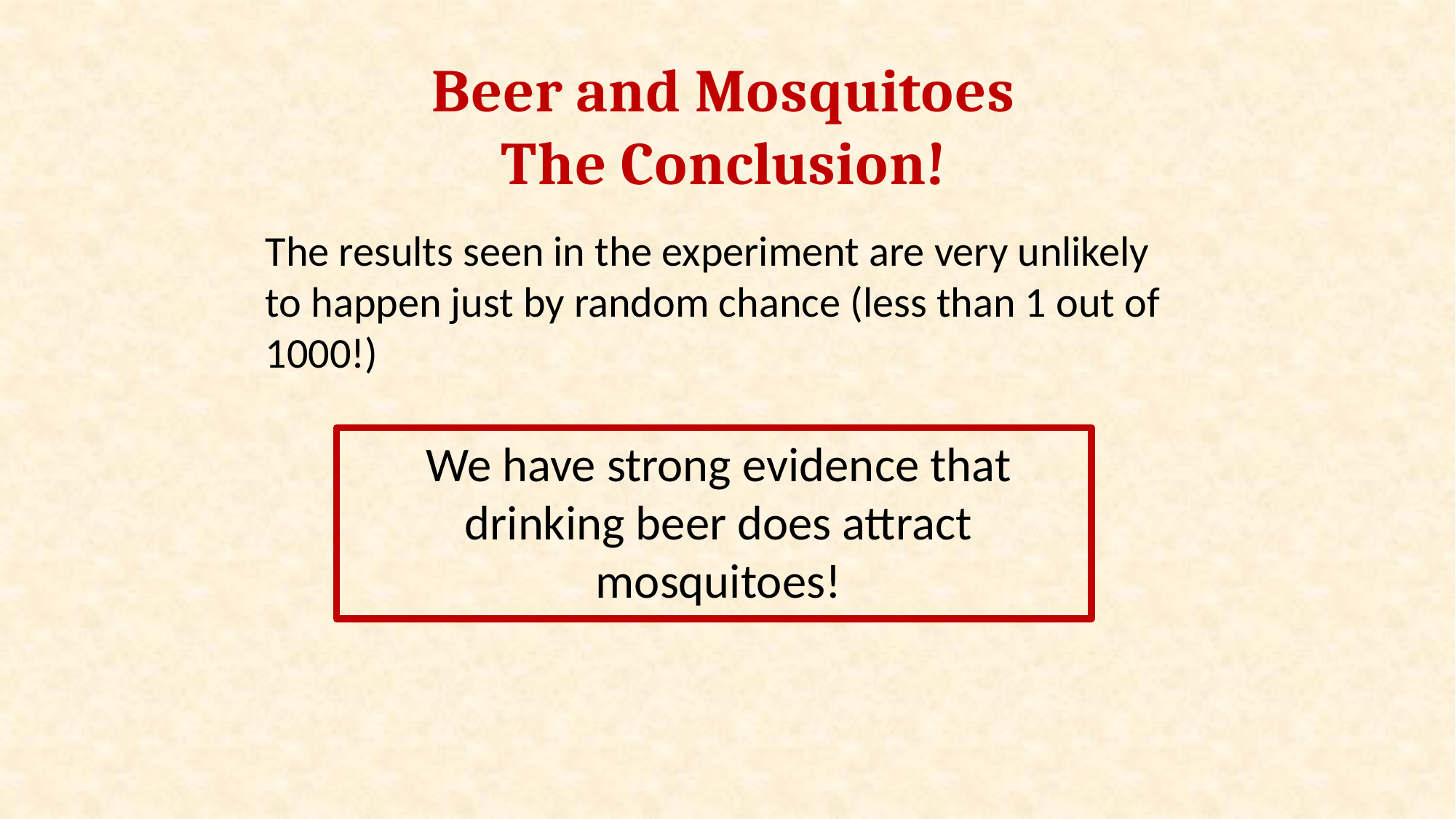

Beer and Mosquitoes
The Conclusion!
The results seen in the experiment are very unlikely to happen just by random chance (less than 1 out of 1000!)
We have strong evidence that drinking beer does attract mosquitoes!